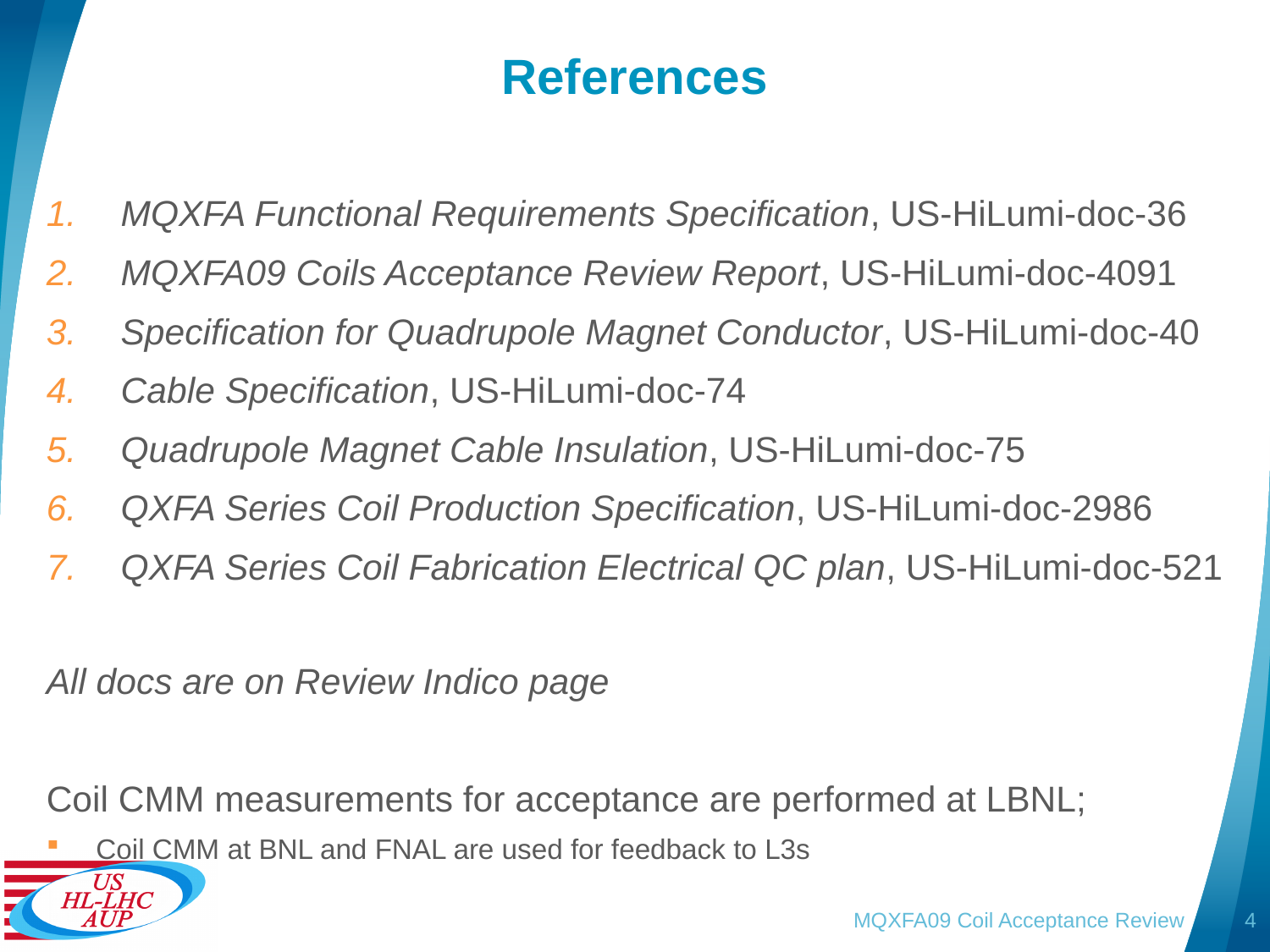

# References

MQXFA Functional Requirements Specification, US-HiLumi-doc-36
MQXFA09 Coils Acceptance Review Report, US-HiLumi-doc-4091
Specification for Quadrupole Magnet Conductor, US-HiLumi-doc-40
Cable Specification, US-HiLumi-doc-74
Quadrupole Magnet Cable Insulation, US-HiLumi-doc-75
QXFA Series Coil Production Specification, US-HiLumi-doc-2986
QXFA Series Coil Fabrication Electrical QC plan, US-HiLumi-doc-521

All docs are on Review Indico page

Coil CMM measurements for acceptance are performed at LBNL;
Coil CMM at BNL and FNAL are used for feedback to L3s
MQXFA09 Coil Acceptance Review
4